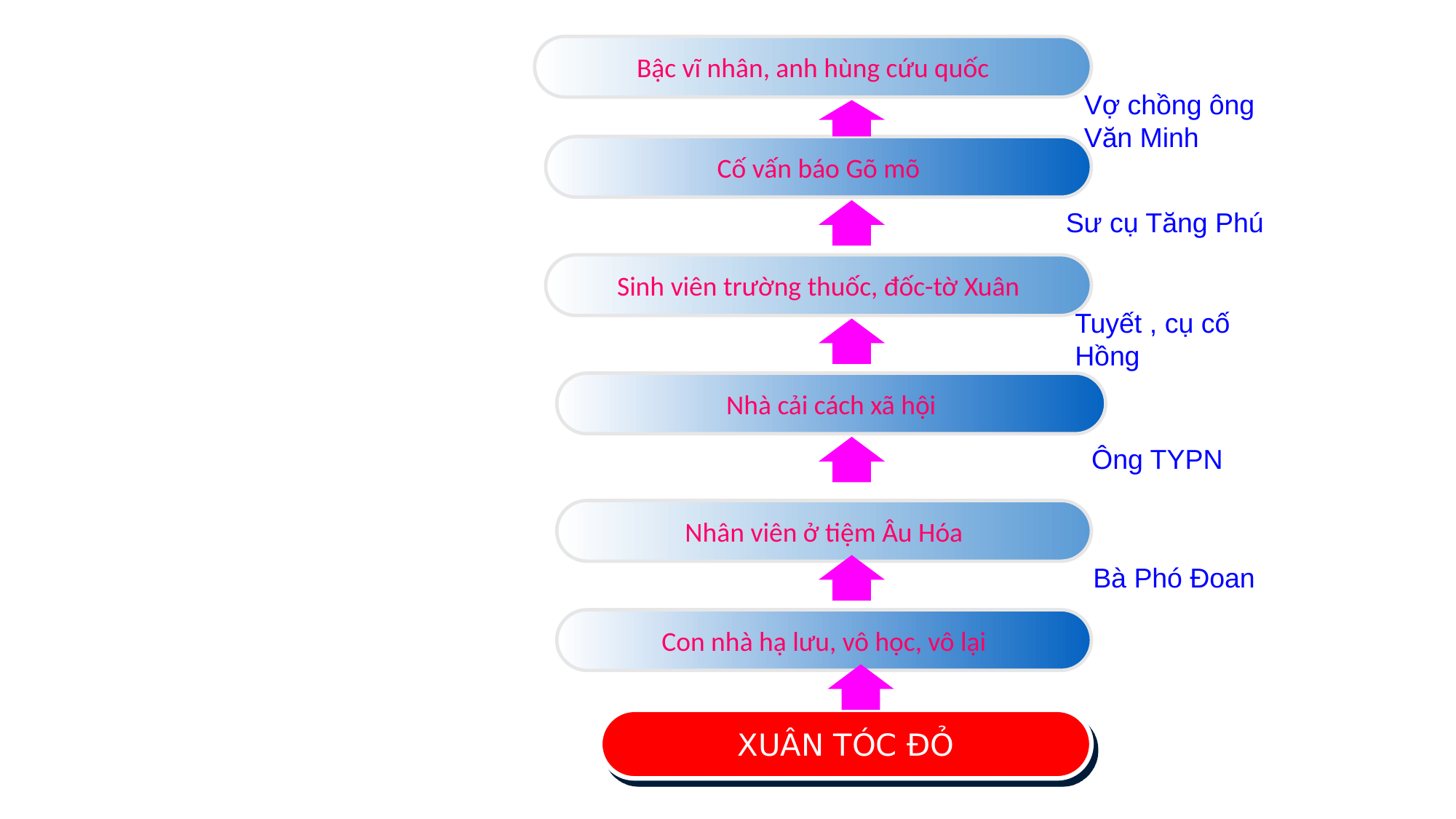

Bậc vĩ nhân, anh hùng cứu quốc

Vợ chồng ông
Văn Minh

Cố vấn báo Gõ mõ

Sư cụ Tăng Phú
Sinh viên trường thuốc, đốc-tờ Xuân

Tuyết , cụ cố Hồng

Nhà cải cách xã hội

Ông TYPN
Nhân viên ở tiệm Âu Hóa

Bà Phó Đoan
Con nhà hạ lưu, vô học, vô lại

XUÂN TÓC ĐỎ